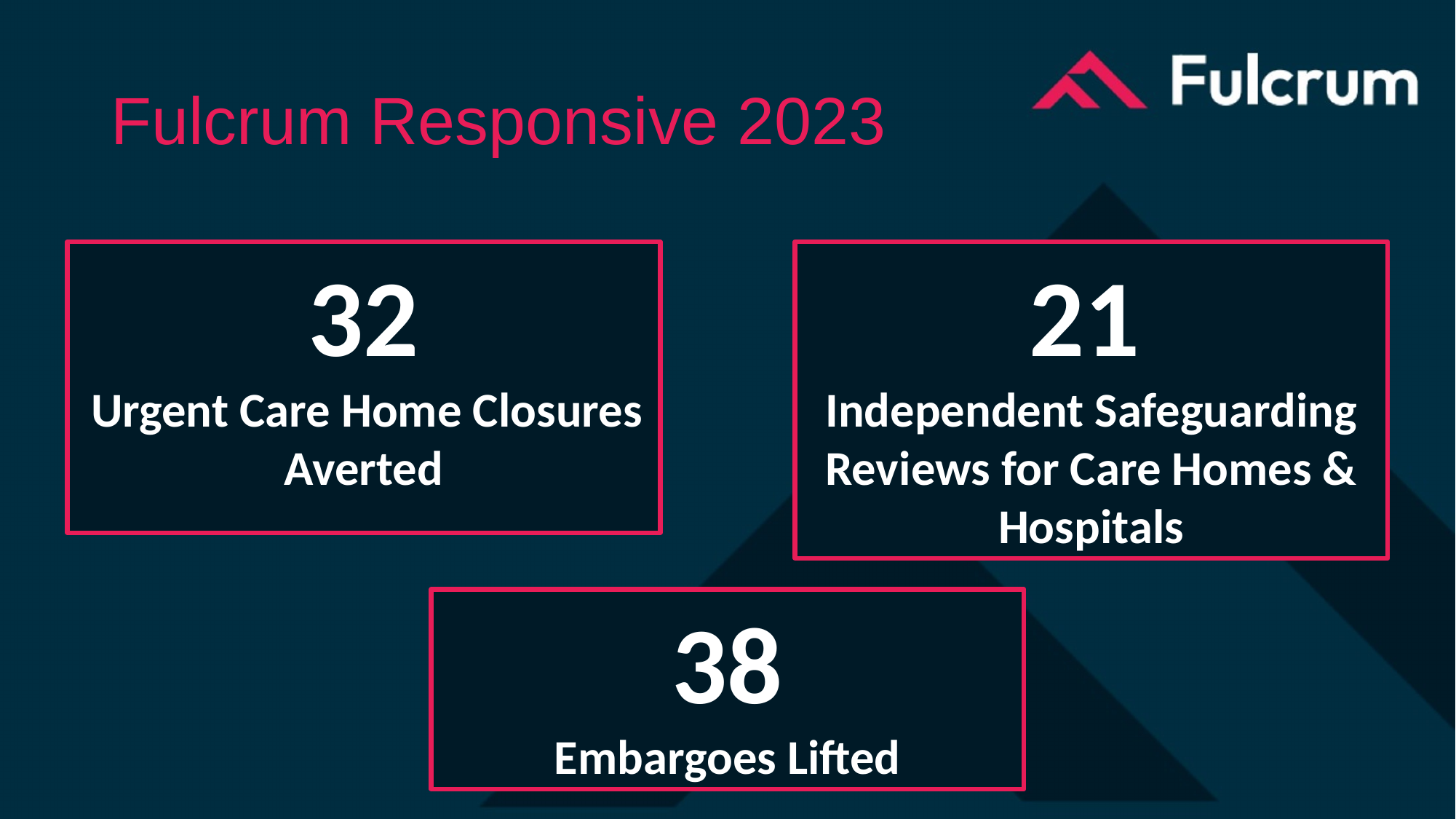

Fulcrum Responsive 2023
32
 Urgent Care Home Closures Averted

21
Independent Safeguarding Reviews for Care Homes & Hospitals
38
Embargoes Lifted